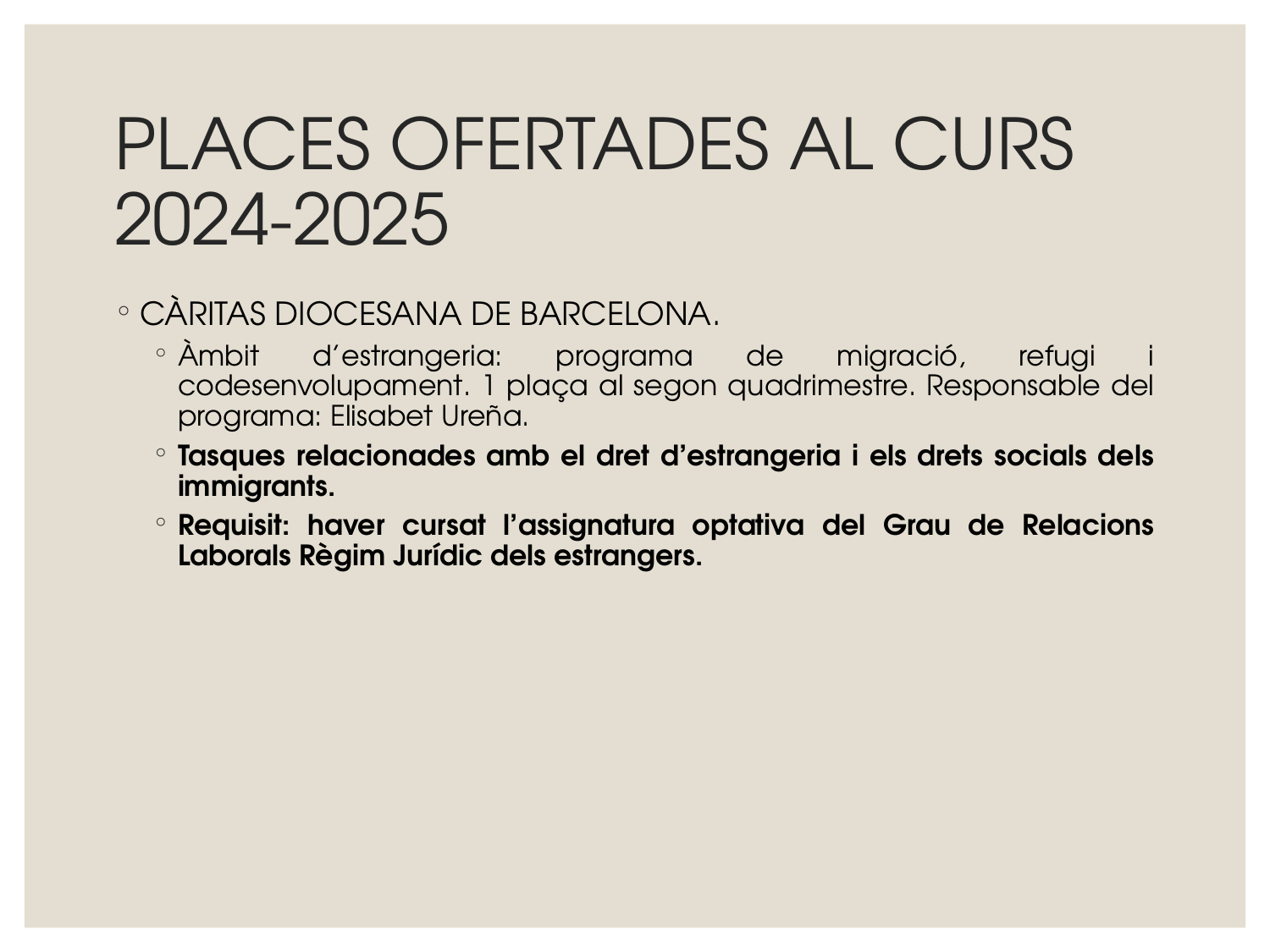

# PLACES OFERTADES AL CURS 2024-2025
CÀRITAS DIOCESANA DE BARCELONA.
Àmbit d’estrangeria: programa de migració, refugi i codesenvolupament. 1 plaça al segon quadrimestre. Responsable del programa: Elisabet Ureña.
Tasques relacionades amb el dret d’estrangeria i els drets socials dels immigrants.
Requisit: haver cursat l’assignatura optativa del Grau de Relacions Laborals Règim Jurídic dels estrangers.